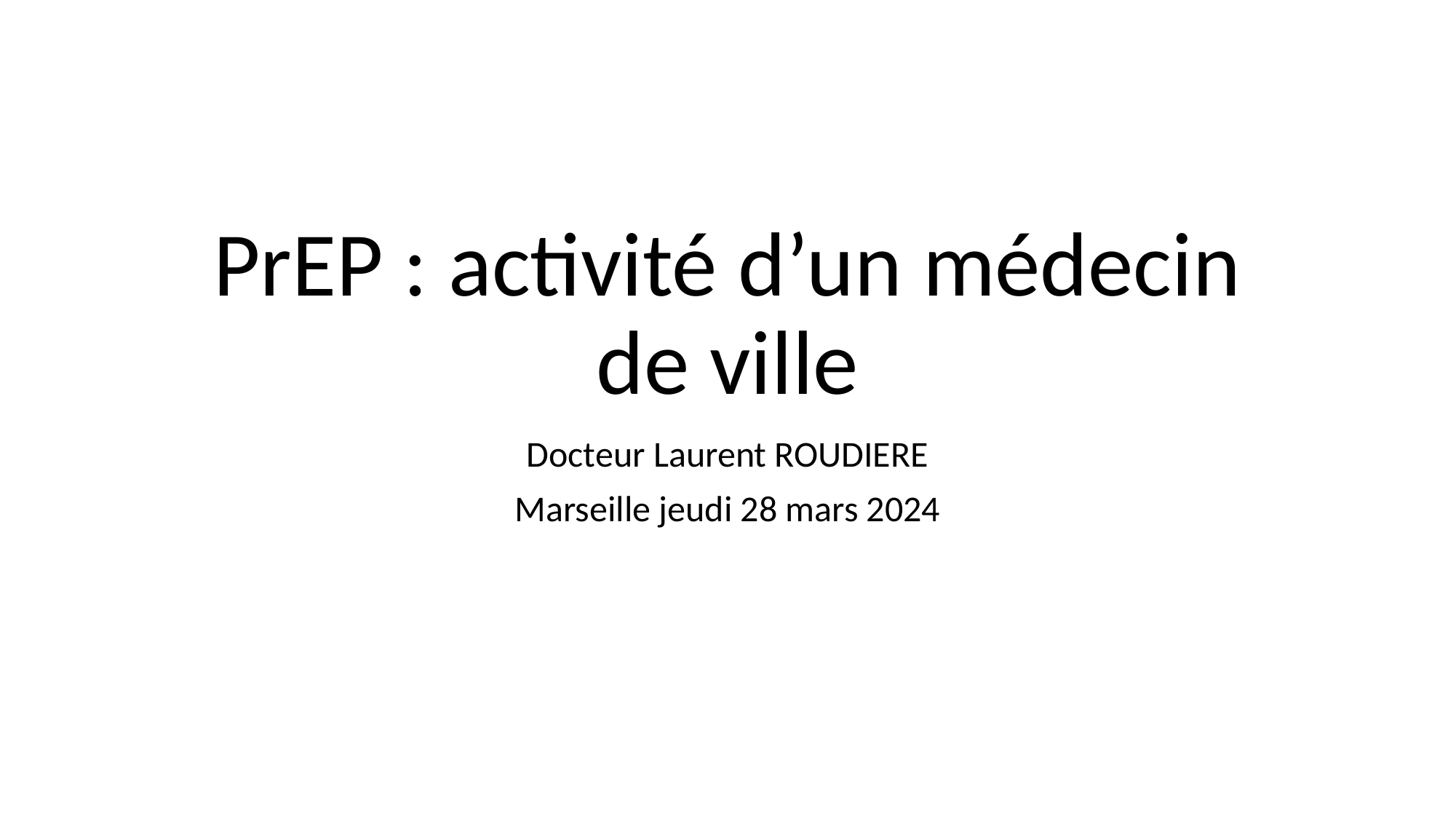

# PrEP : activité d’un médecin de ville
Docteur Laurent ROUDIERE
Marseille jeudi 28 mars 2024